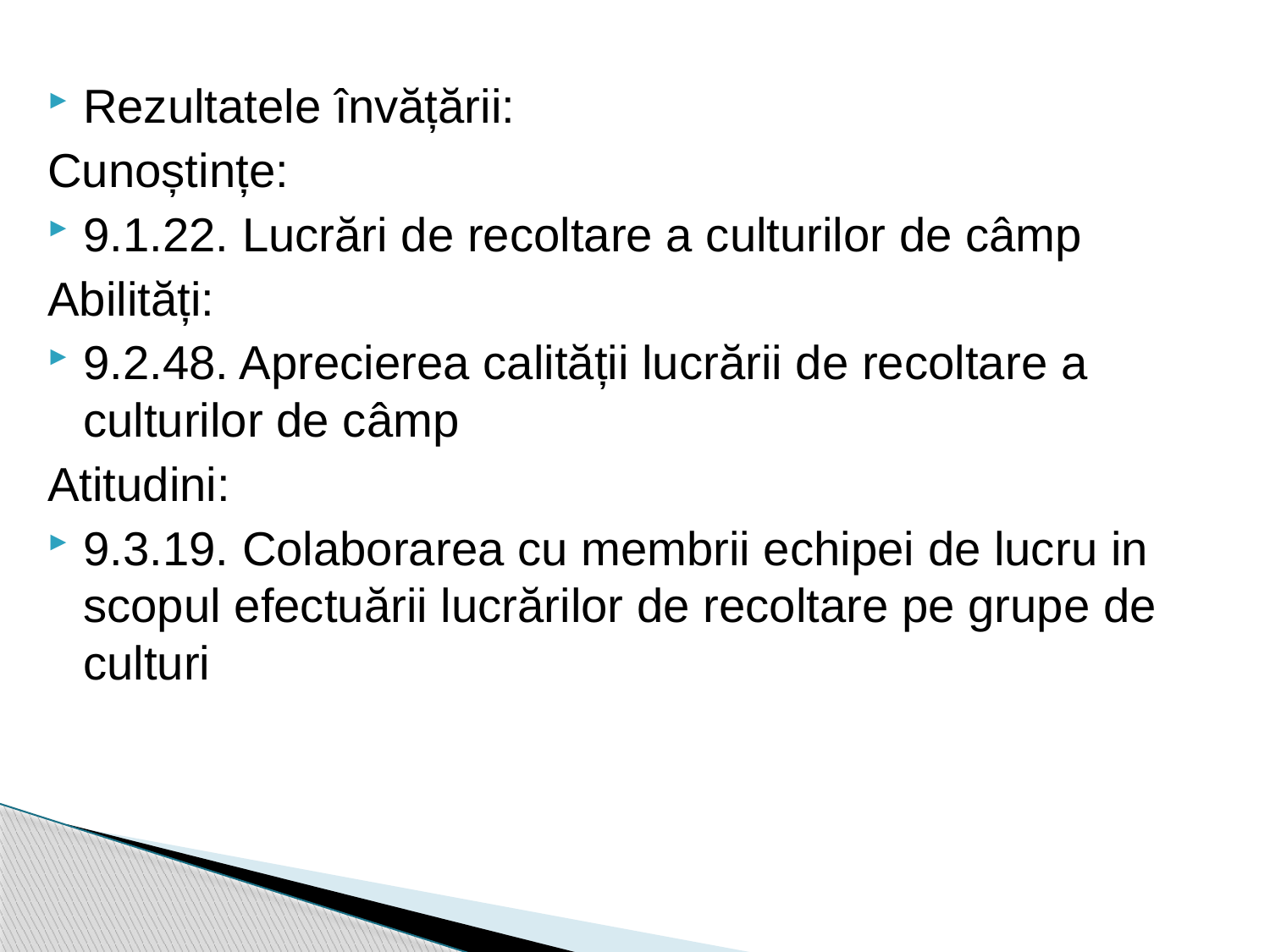

Rezultatele învățării:
Cunoștințe:
9.1.22. Lucrări de recoltare a culturilor de câmp
Abilități:
9.2.48. Aprecierea calității lucrării de recoltare a culturilor de câmp
Atitudini:
9.3.19. Colaborarea cu membrii echipei de lucru in scopul efectuării lucrărilor de recoltare pe grupe de culturi